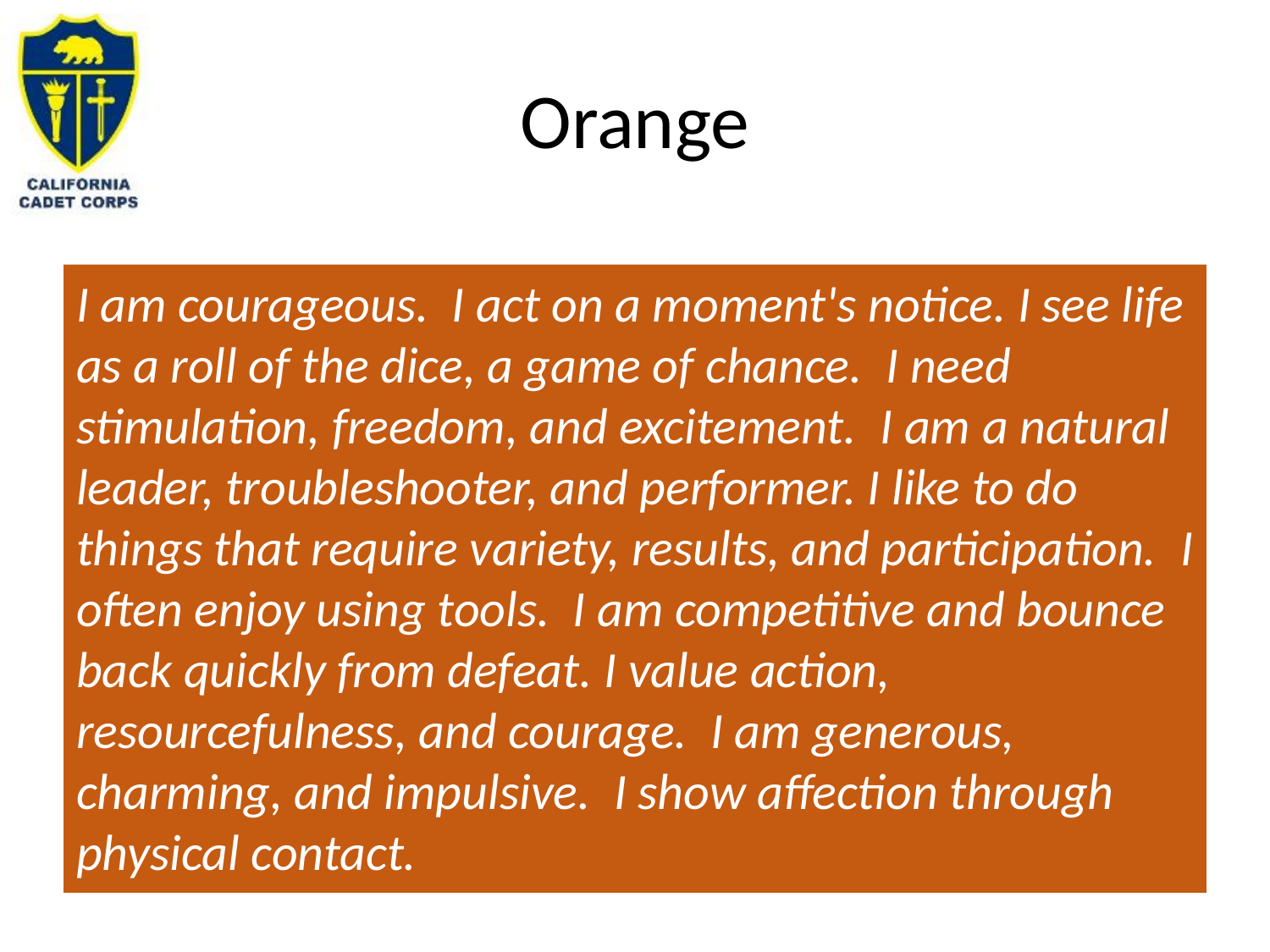

# Orange
I am courageous.  I act on a moment's notice. I see life as a roll of the dice, a game of chance.  I need stimulation, freedom, and excitement.  I am a natural leader, troubleshooter, and performer. I like to do things that require variety, results, and participation.  I often enjoy using tools.  I am competitive and bounce back quickly from defeat. I value action, resourcefulness, and courage.  I am generous, charming, and impulsive.  I show affection through physical contact.